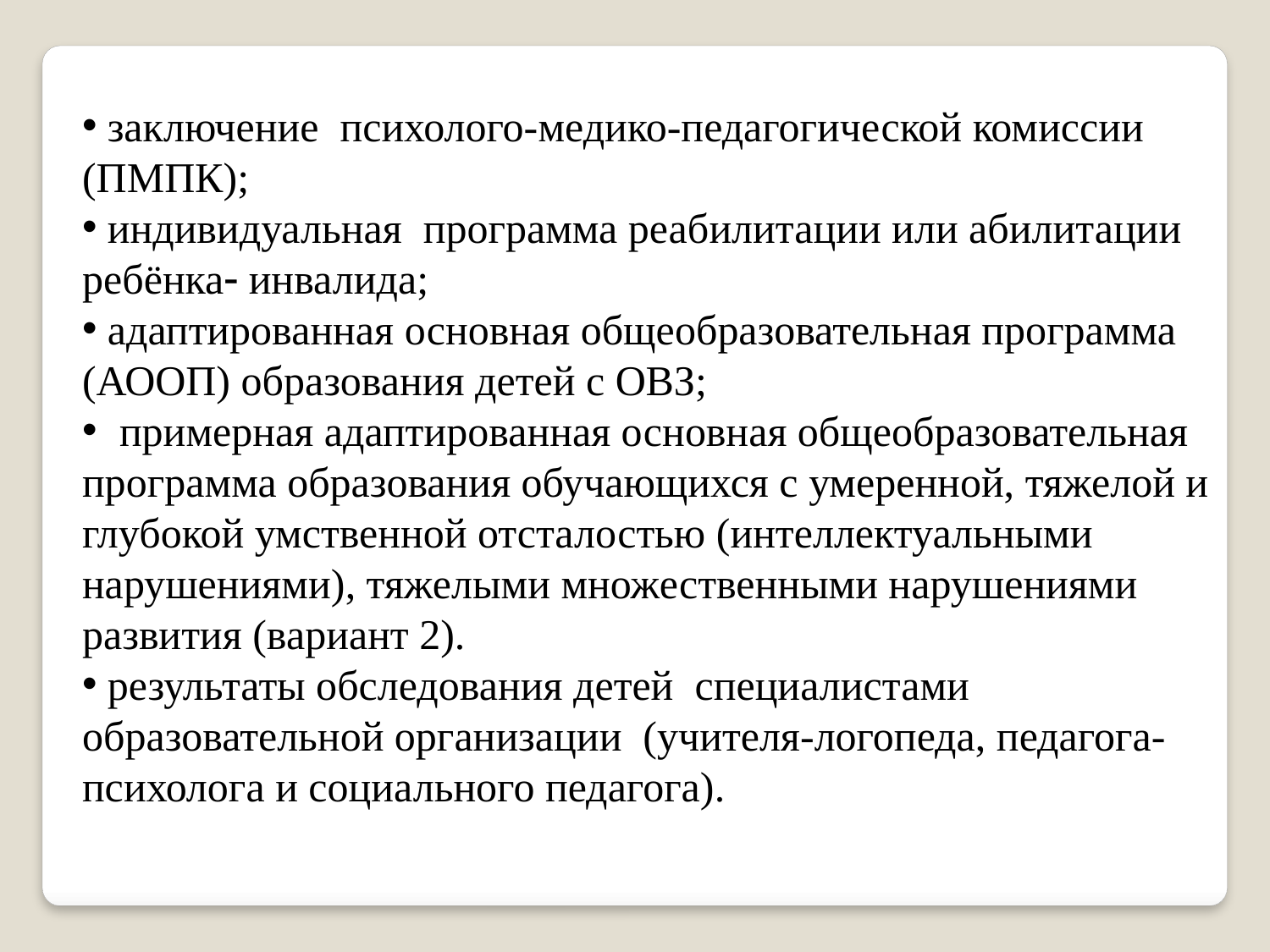

заключение  психолого-медико-педагогической комиссии (ПМПК);
 индивидуальная  программа реабилитации или абилитации ребёнка− инвалида;
 адаптированная основная общеобразовательная программа (АООП) образования детей с ОВЗ;
  примерная адаптированная основная общеобразовательная программа образования обучающихся с умеренной, тяжелой и глубокой умственной отсталостью (интеллектуальными нарушениями), тяжелыми множественными нарушениями развития (вариант 2).
 результаты обследования детей  специалистами  образовательной организации  (учителя-логопеда, педагога-психолога и социального педагога).